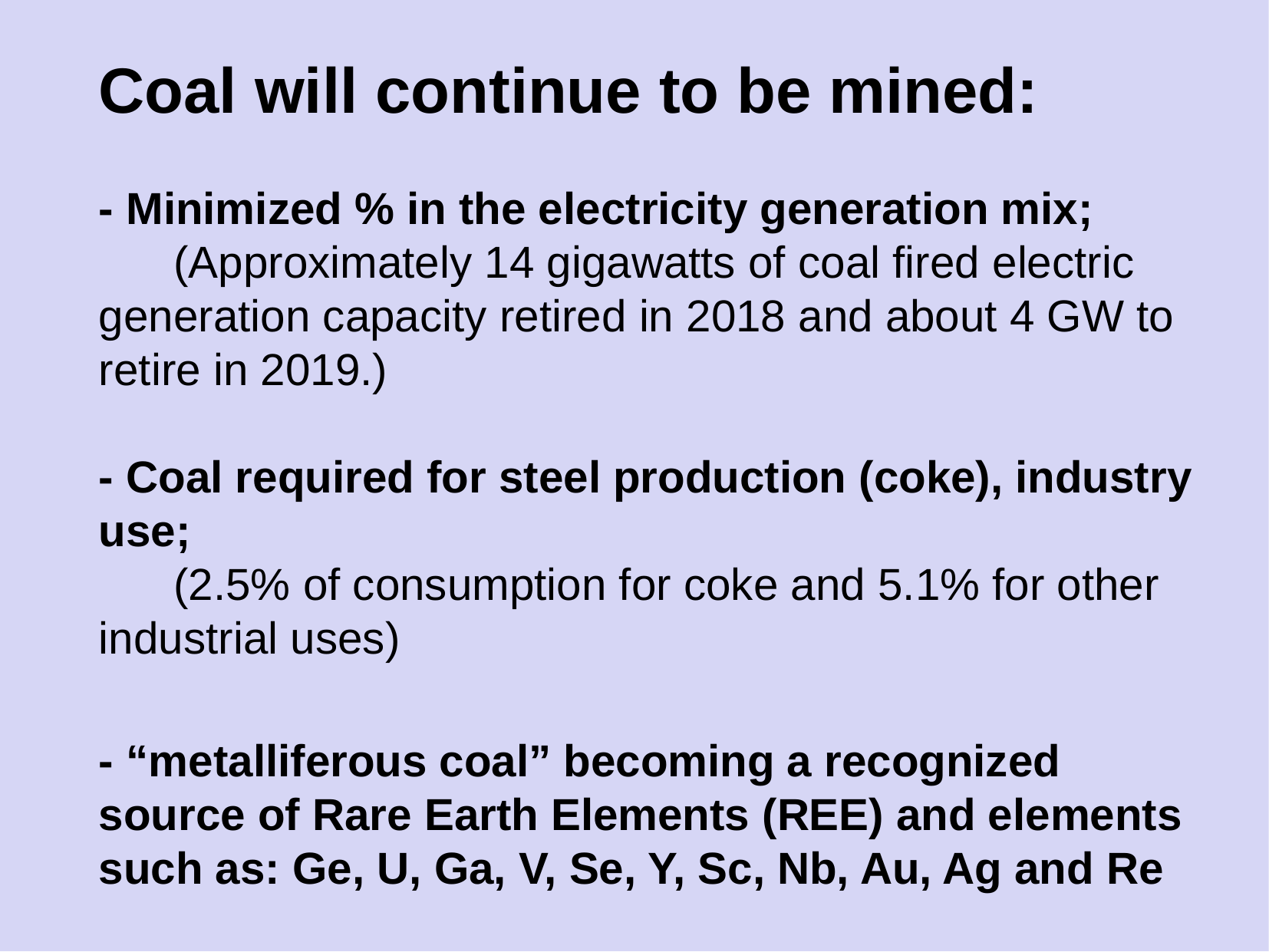

Coal will continue to be mined:

- Minimized % in the electricity generation mix;
      (Approximately 14 gigawatts of coal fired electric generation capacity retired in 2018 and about 4 GW to retire in 2019.)

- Coal required for steel production (coke), industry use;
      (2.5% of consumption for coke and 5.1% for other industrial uses)

- “metalliferous coal” becoming a recognized source of Rare Earth Elements (REE) and elements such as: Ge, U, Ga, V, Se, Y, Sc, Nb, Au, Ag and Re